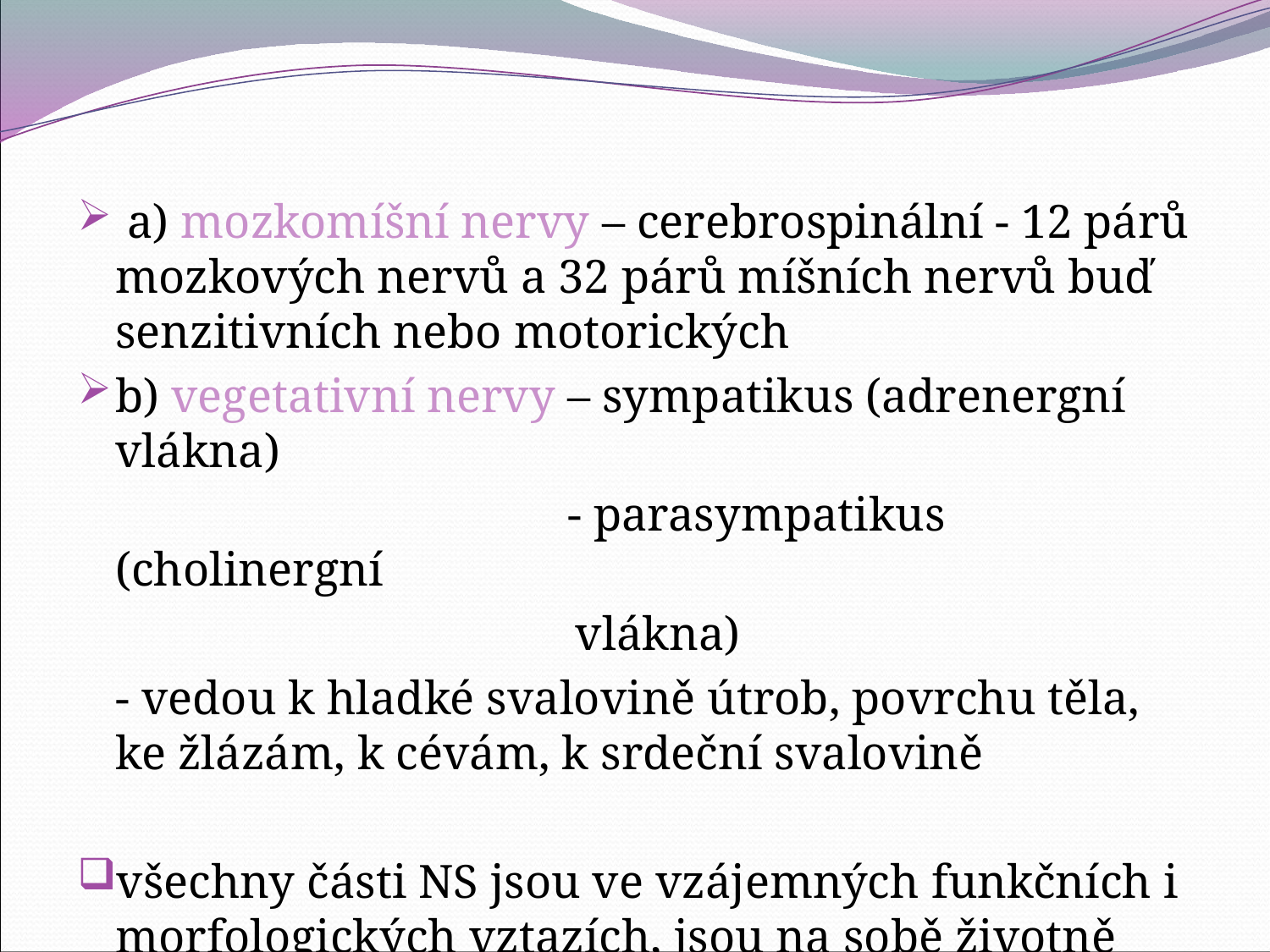

#
 a) mozkomíšní nervy – cerebrospinální - 12 párů mozkových nervů a 32 párů míšních nervů buď senzitivních nebo motorických
b) vegetativní nervy – sympatikus (adrenergní vlákna)
				      - parasympatikus (cholinergní
                                          vlákna)
	- vedou k hladké svalovině útrob, povrchu těla, ke žlázám, k cévám, k srdeční svalovině

všechny části NS jsou ve vzájemných funkčních i morfologických vztazích, jsou na sobě životně závislé